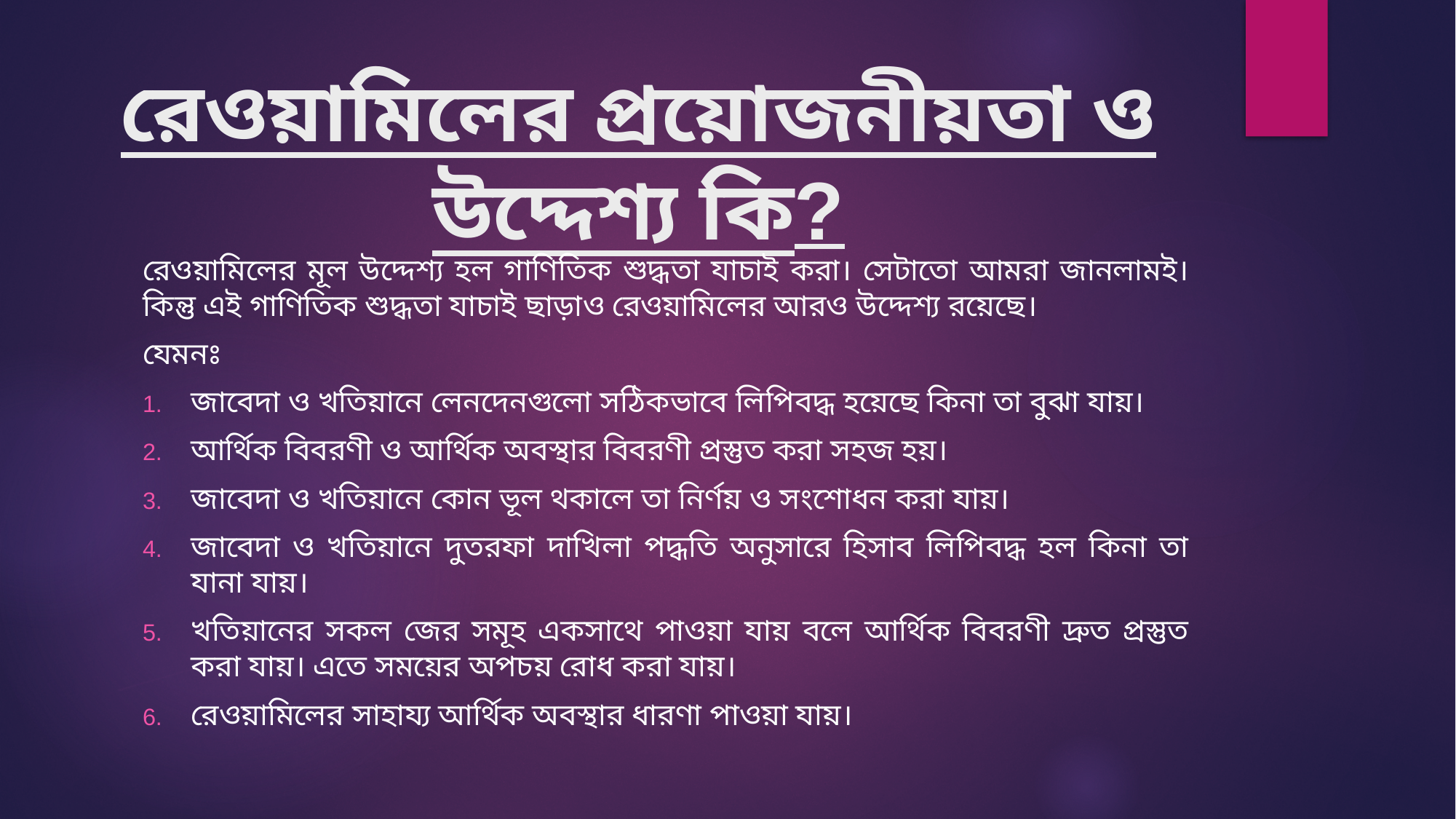

# রেওয়ামিলের প্রয়োজনীয়তা ও উদ্দেশ্য কি?
রেওয়ামিলের মূল উদ্দেশ্য হল গাণিতিক শুদ্ধতা যাচাই করা। সেটাতো আমরা জানলামই। কিন্তু এই গাণিতিক শুদ্ধতা যাচাই ছাড়াও রেওয়ামিলের আরও উদ্দেশ্য রয়েছে।
যেমনঃ
জাবেদা ও খতিয়ানে লেনদেনগুলো সঠিকভাবে লিপিবদ্ধ হয়েছে কিনা তা বুঝা যায়।
আর্থিক বিবরণী ও আর্থিক অবস্থার বিবরণী প্রস্তুত করা সহজ হয়।
জাবেদা ও খতিয়ানে কোন ভূল থকালে তা নির্ণয় ও সংশোধন করা যায়।
জাবেদা ও খতিয়ানে দুতরফা দাখিলা পদ্ধতি অনুসারে হিসাব লিপিবদ্ধ হল কিনা তা যানা যায়।
খতিয়ানের সকল জের সমূহ একসাথে পাওয়া যায় বলে আর্থিক বিবরণী দ্রুত প্রস্তুত করা যায়। এতে সময়ের অপচয় রোধ করা যায়।
রেওয়ামিলের সাহায্য আর্থিক অবস্থার ধারণা পাওয়া যায়।